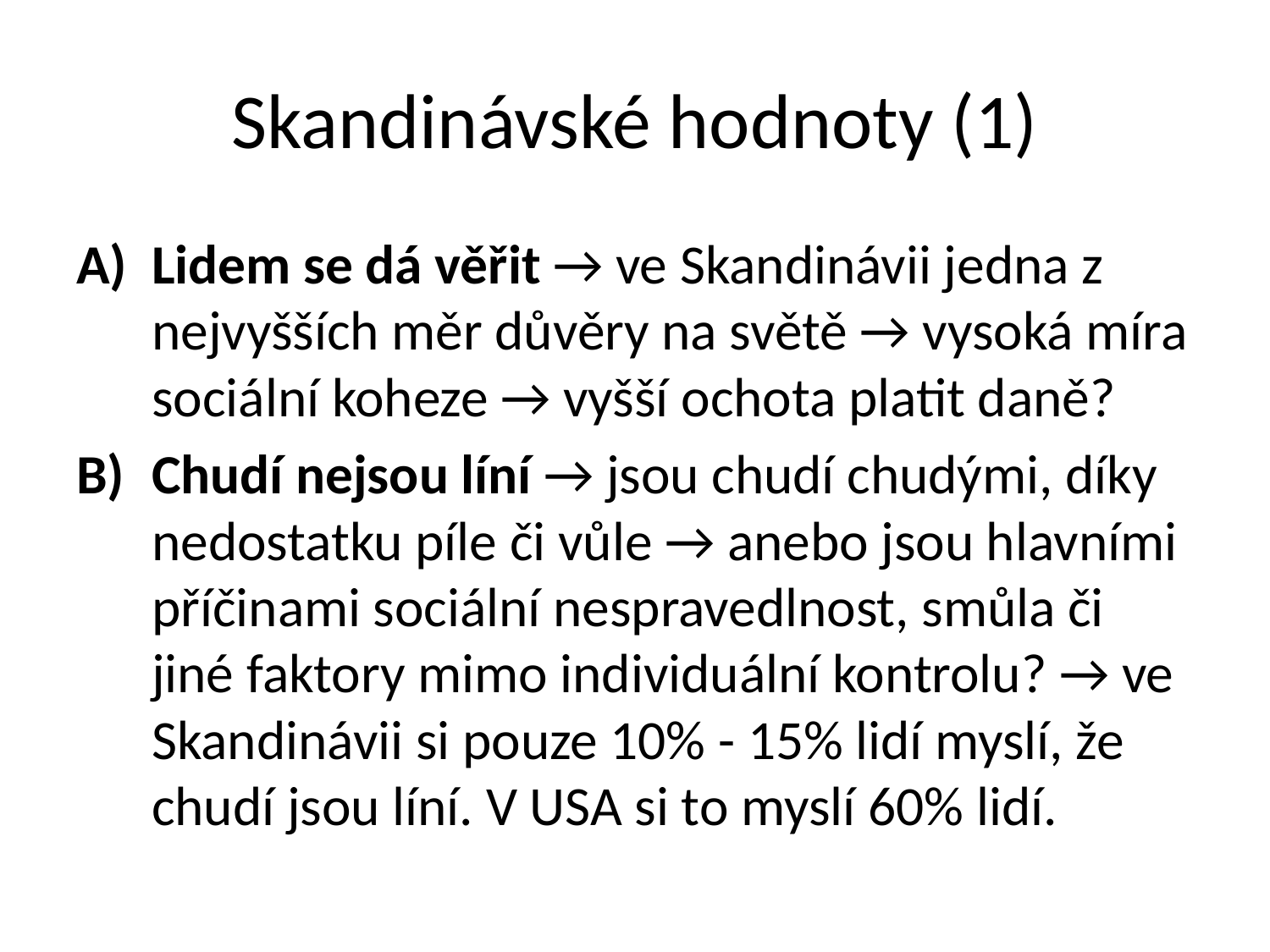

# Skandinávské hodnoty (1)
Lidem se dá věřit → ve Skandinávii jedna z nejvyšších měr důvěry na světě → vysoká míra sociální koheze → vyšší ochota platit daně?
Chudí nejsou líní → jsou chudí chudými, díky nedostatku píle či vůle → anebo jsou hlavními příčinami sociální nespravedlnost, smůla či jiné faktory mimo individuální kontrolu? → ve Skandinávii si pouze 10% - 15% lidí myslí, že chudí jsou líní. V USA si to myslí 60% lidí.